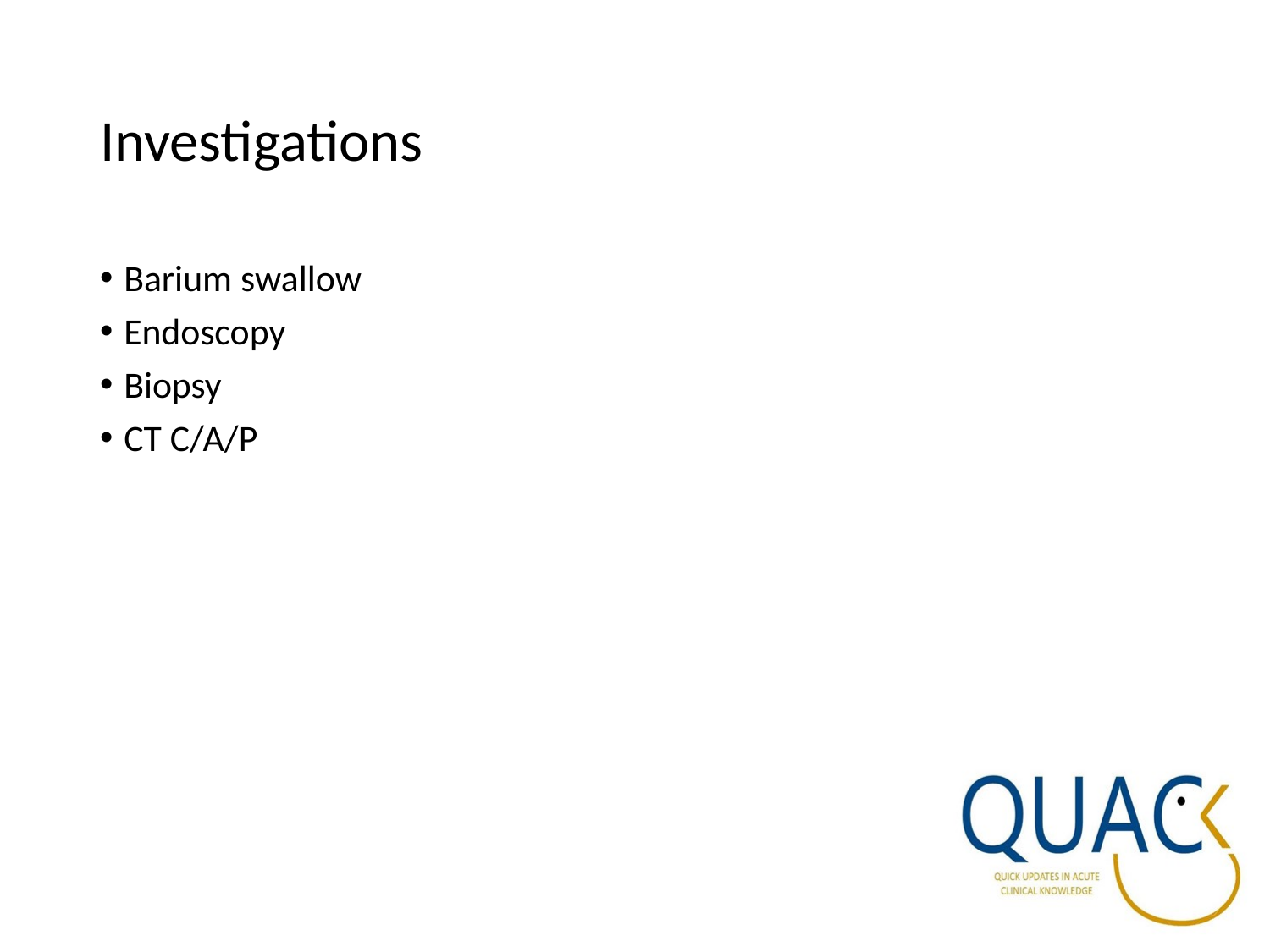

# Investigations
Barium swallow
Endoscopy
Biopsy
CT C/A/P